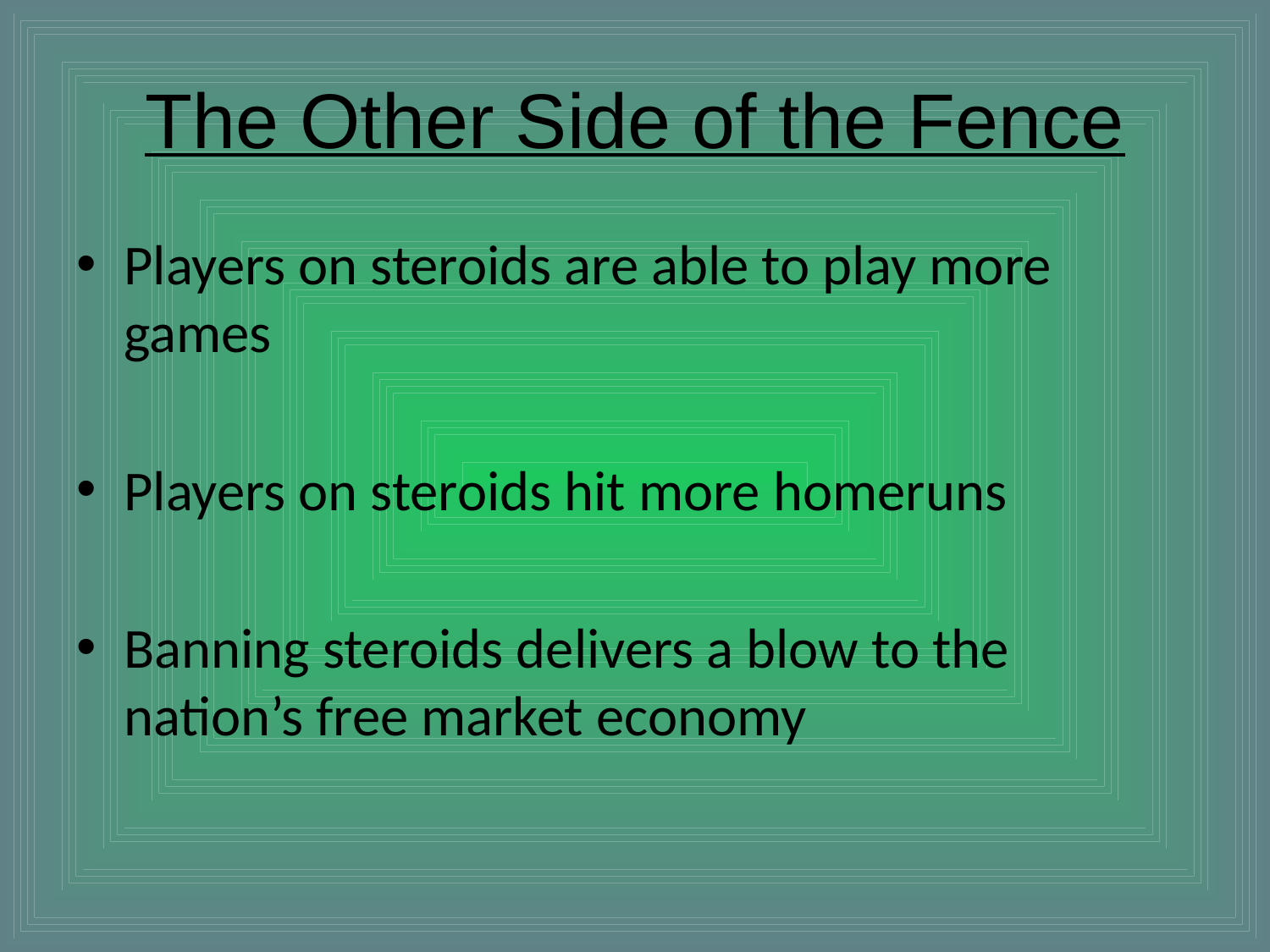

# The Other Side of the Fence
Players on steroids are able to play more games

Players on steroids hit more homeruns

Banning steroids delivers a blow to the nation’s free market economy